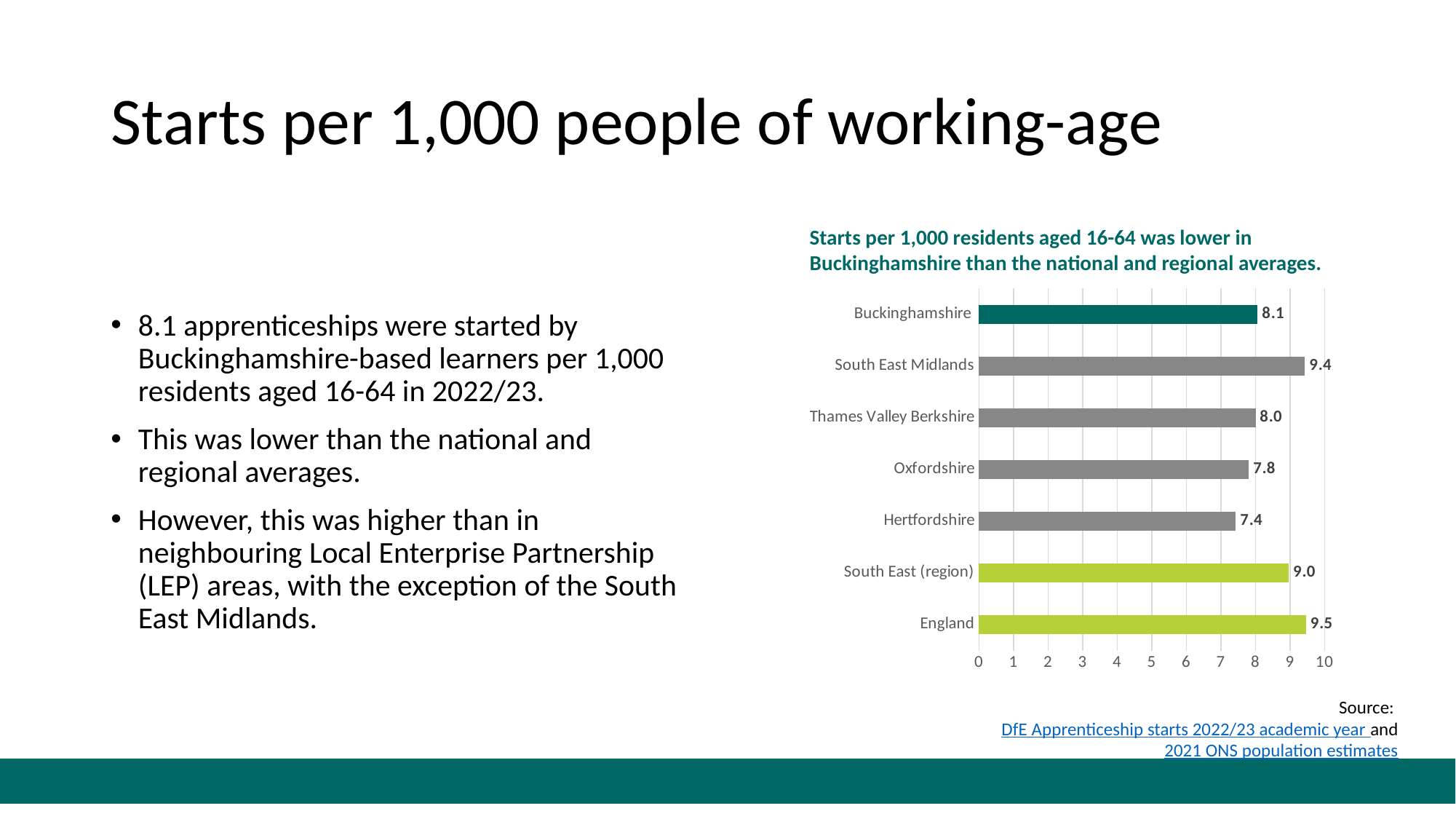

# Starts per 1,000 people of working-age
Starts per 1,000 residents aged 16-64 was lower in Buckinghamshire than the national and regional averages.

### Chart

| Category |  |
|---|---|
| England | 9.46543882306699 |
| South East (region) | 8.96649936611035 |
| Hertfordshire | 7.433862433862434 |
| Oxfordshire | 7.8111587982832615 |
| Thames Valley Berkshire | 8.007204846897002 |
| South East Midlands | 9.434463226834232 |
| Buckinghamshire  | 8.064516129032258 |
8.1 apprenticeships were started by Buckinghamshire-based learners per 1,000 residents aged 16-64 in 2022/23.
This was lower than the national and regional averages.
However, this was higher than in neighbouring Local Enterprise Partnership (LEP) areas, with the exception of the South East Midlands.
Source: DfE Apprenticeship starts 2022/23 academic year and 2021 ONS population estimates